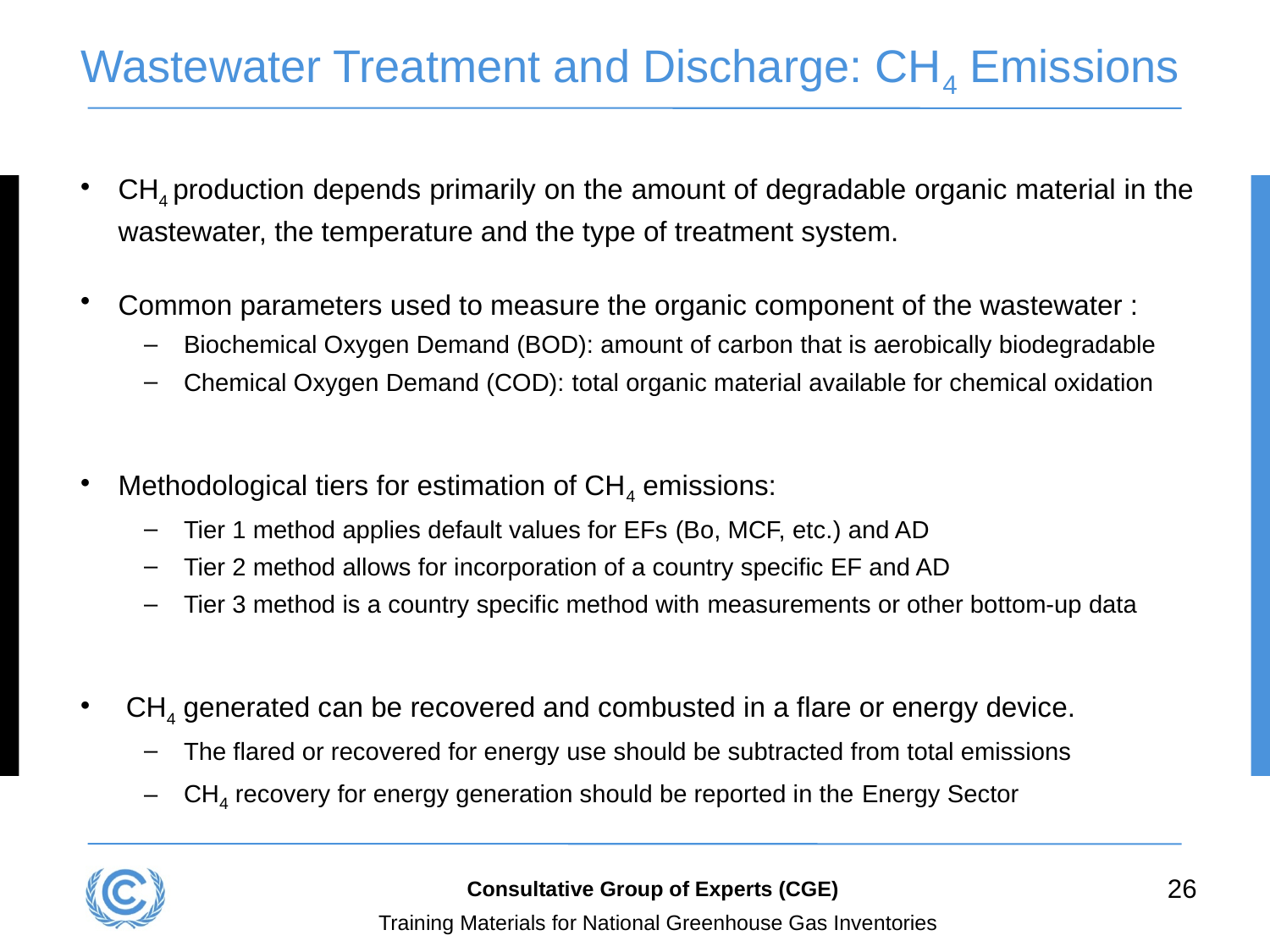

# Wastewater Treatment and Discharge: CH4 Emissions
CH4 production depends primarily on the amount of degradable organic material in the wastewater, the temperature and the type of treatment system.

Common parameters used to measure the organic component of the wastewater :
Biochemical Oxygen Demand (BOD): amount of carbon that is aerobically biodegradable
Chemical Oxygen Demand (COD): total organic material available for chemical oxidation

Methodological tiers for estimation of CH4 emissions:
Tier 1 method applies default values for EFs (Bo, MCF, etc.) and AD
Tier 2 method allows for incorporation of a country specific EF and AD
Tier 3 method is a country specific method with measurements or other bottom-up data

 CH4 generated can be recovered and combusted in a flare or energy device.
The flared or recovered for energy use should be subtracted from total emissions
CH4 recovery for energy generation should be reported in the Energy Sector
26
Consultative Group of Experts (CGE)
Training Materials for National Greenhouse Gas Inventories